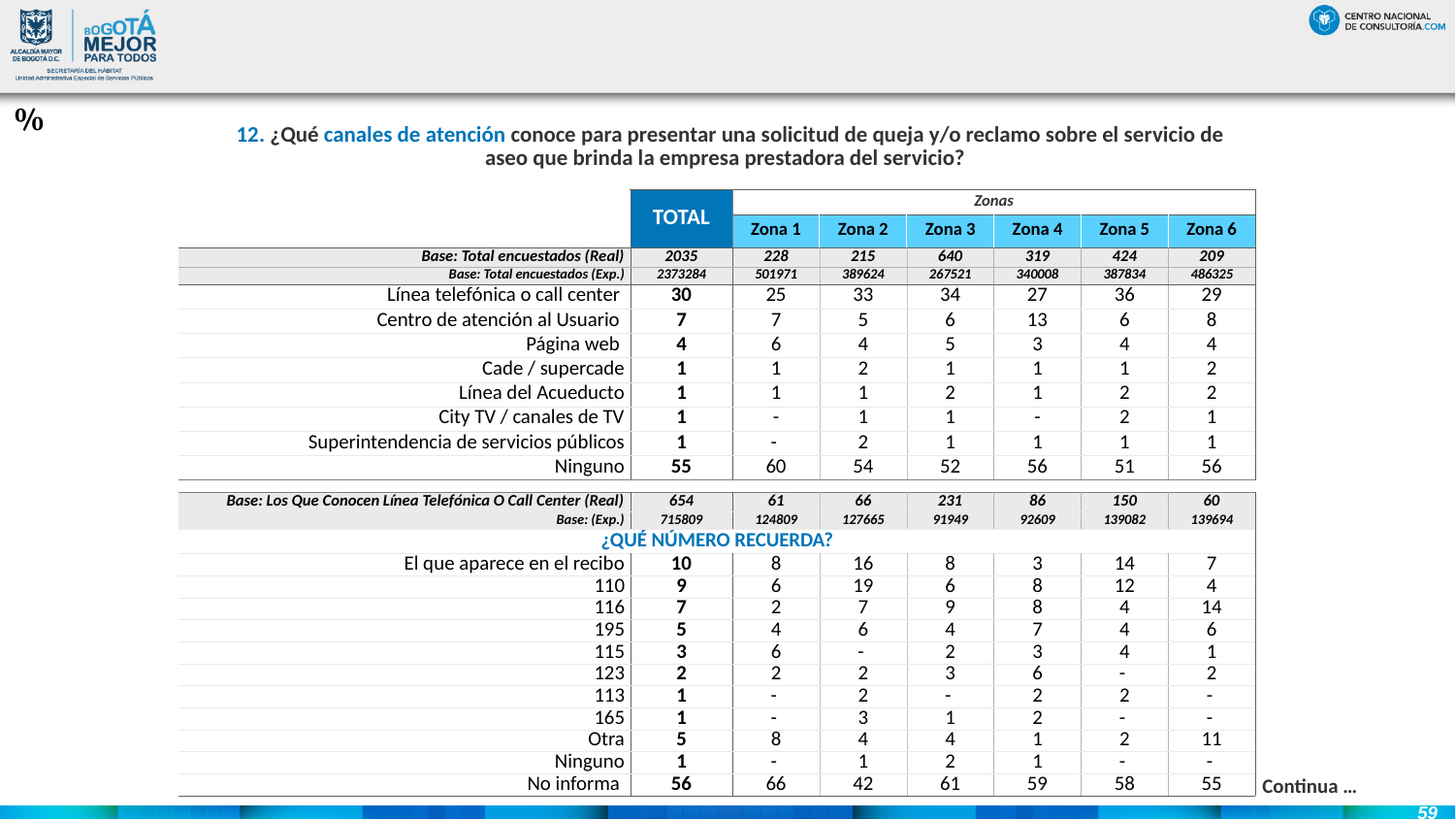

#
%
| 12. ¿Qué canales de atención conoce para presentar una solicitud de queja y/o reclamo sobre el servicio de aseo que brinda la empresa prestadora del servicio? |
| --- |
|  | TOTAL | Zonas |  |  |  |  |  |
| --- | --- | --- | --- | --- | --- | --- | --- |
|  |  | Zona 1 | Zona 2 | Zona 3 | Zona 4 | Zona 5 | Zona 6 |
| Base: Total encuestados (Real) | 2035 | 228 | 215 | 640 | 319 | 424 | 209 |
| Base: Total encuestados (Exp.) | 2373284 | 501971 | 389624 | 267521 | 340008 | 387834 | 486325 |
| Línea telefónica o call center | 30 | 25 | 33 | 34 | 27 | 36 | 29 |
| Centro de atención al Usuario | 7 | 7 | 5 | 6 | 13 | 6 | 8 |
| Página web | 4 | 6 | 4 | 5 | 3 | 4 | 4 |
| Cade / supercade | 1 | 1 | 2 | 1 | 1 | 1 | 2 |
| Línea del Acueducto | 1 | 1 | 1 | 2 | 1 | 2 | 2 |
| City TV / canales de TV | 1 | - | 1 | 1 | - | 2 | 1 |
| Superintendencia de servicios públicos | 1 | - | 2 | 1 | 1 | 1 | 1 |
| Ninguno | 55 | 60 | 54 | 52 | 56 | 51 | 56 |
|  |  |  |  |  |  |  |  |
| Base: Los Que Conocen Línea Telefónica O Call Center (Real) | 654 | 61 | 66 | 231 | 86 | 150 | 60 |
| Base: (Exp.) | 715809 | 124809 | 127665 | 91949 | 92609 | 139082 | 139694 |
| ¿QUÉ NÚMERO RECUERDA? |  |  |  |  |  |  |  |
| El que aparece en el recibo | 10 | 8 | 16 | 8 | 3 | 14 | 7 |
| 110 | 9 | 6 | 19 | 6 | 8 | 12 | 4 |
| 116 | 7 | 2 | 7 | 9 | 8 | 4 | 14 |
| 195 | 5 | 4 | 6 | 4 | 7 | 4 | 6 |
| 115 | 3 | 6 | - | 2 | 3 | 4 | 1 |
| 123 | 2 | 2 | 2 | 3 | 6 | - | 2 |
| 113 | 1 | - | 2 | - | 2 | 2 | - |
| 165 | 1 | - | 3 | 1 | 2 | - | - |
| Otra | 5 | 8 | 4 | 4 | 1 | 2 | 11 |
| Ninguno | 1 | - | 1 | 2 | 1 | - | - |
| No informa | 56 | 66 | 42 | 61 | 59 | 58 | 55 |
Continua …
59